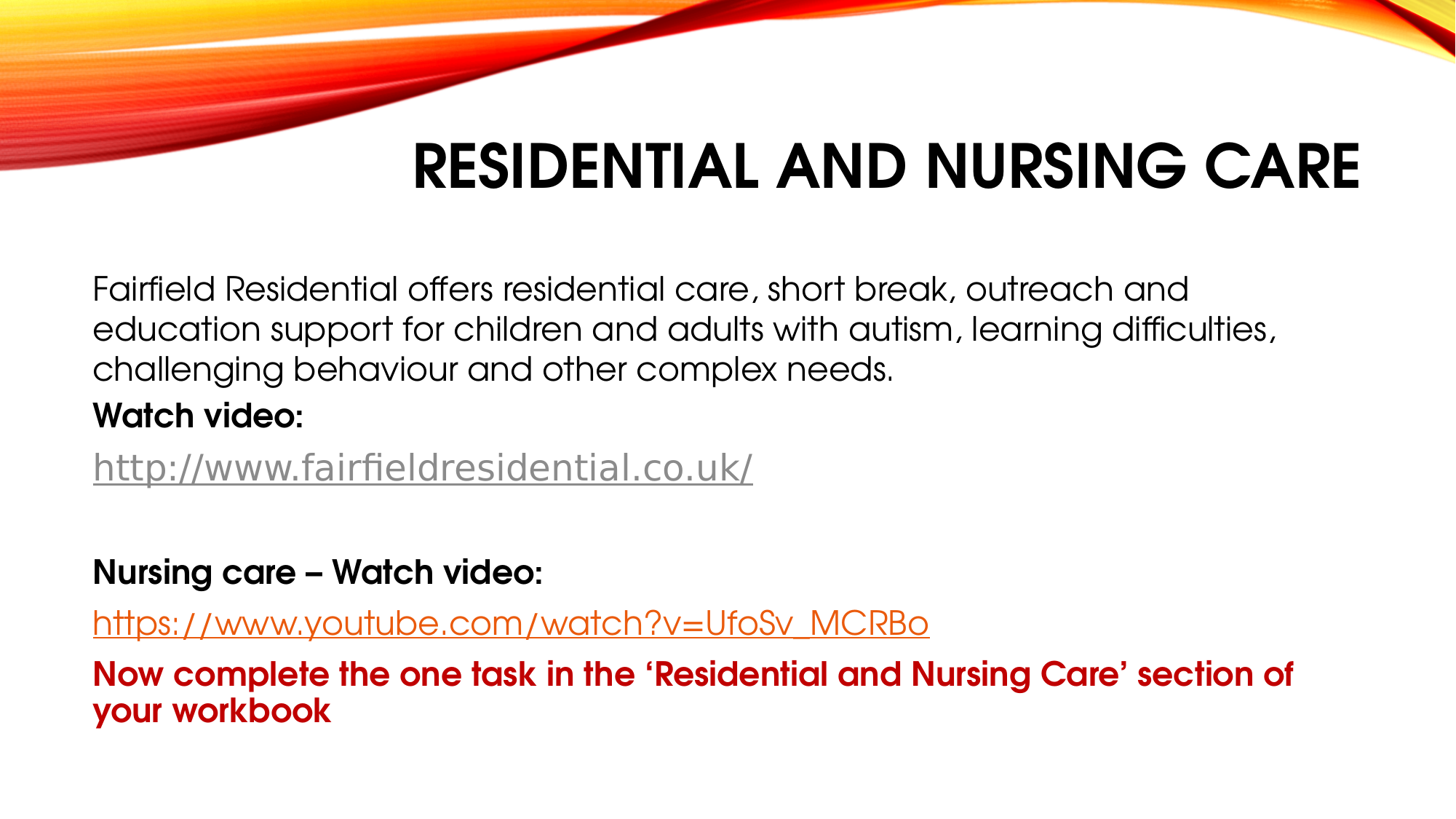

# residential and nursing care
Fairfield Residential offers residential care, short break, outreach and education support for children and adults with autism, learning difficulties, challenging behaviour and other complex needs.
Watch video:
http://www.fairfieldresidential.co.uk/

Nursing care – Watch video:
https://www.youtube.com/watch?v=UfoSv_MCRBo
Now complete the one task in the ‘Residential and Nursing Care’ section of your workbook